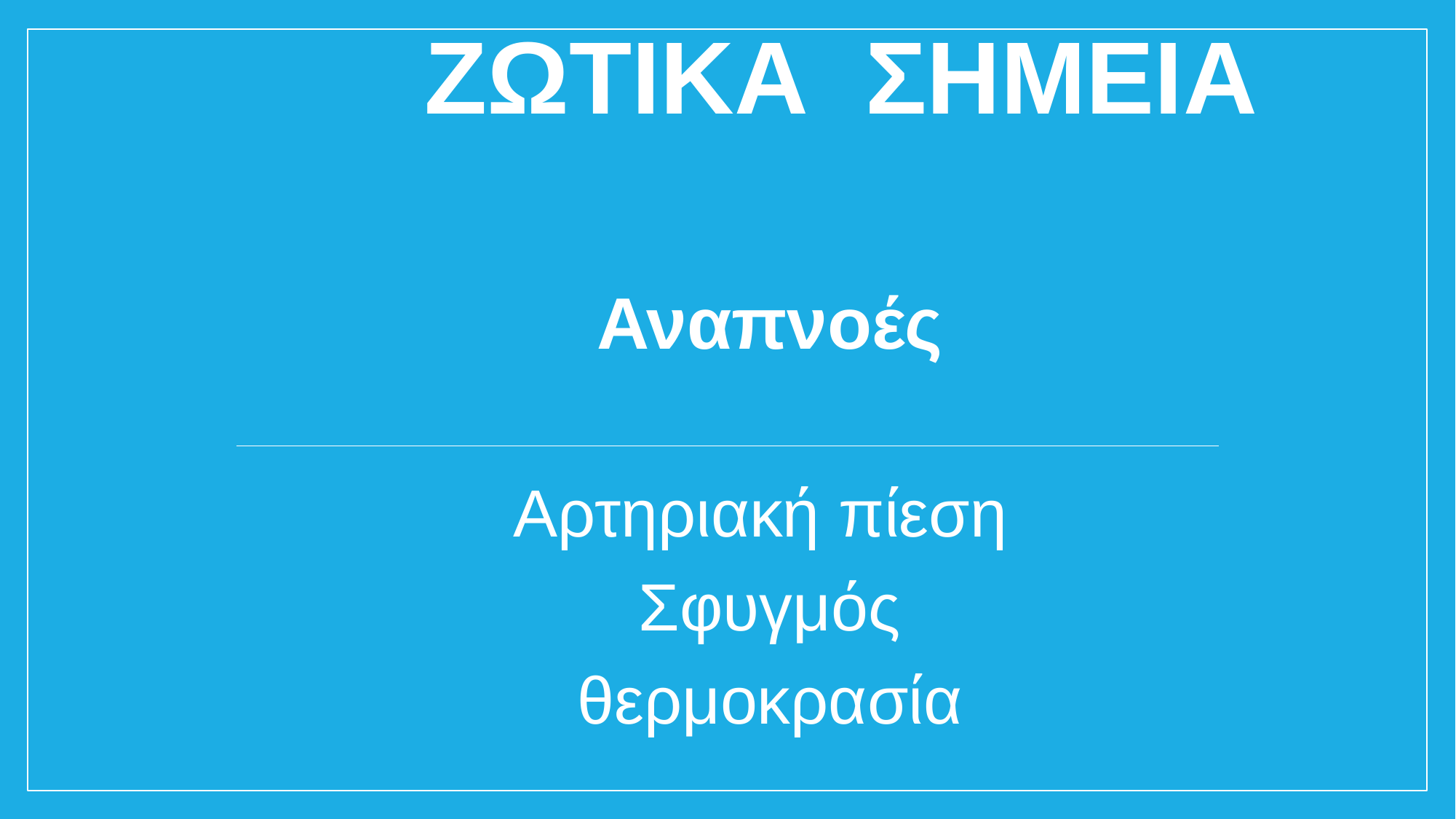

# ΖΩΤΙΚΑ  ΣΗΜΕΙΑ
Αναπνοές

Αρτηριακή πίεση
Σφυγμός
θερμοκρασία